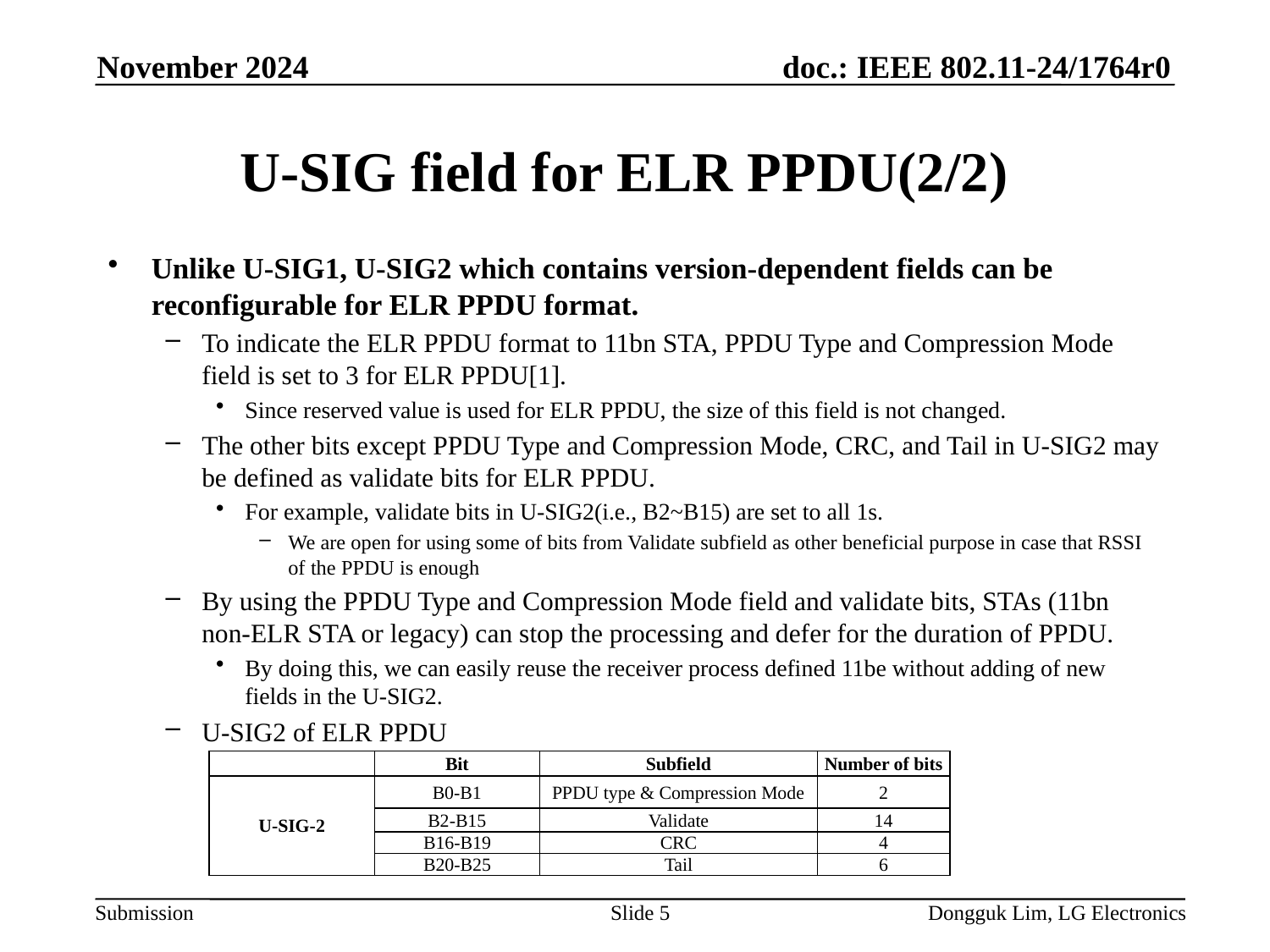

November 2024
# U-SIG field for ELR PPDU(2/2)
Unlike U-SIG1, U-SIG2 which contains version-dependent fields can be reconfigurable for ELR PPDU format.
To indicate the ELR PPDU format to 11bn STA, PPDU Type and Compression Mode field is set to 3 for ELR PPDU[1].
Since reserved value is used for ELR PPDU, the size of this field is not changed.
The other bits except PPDU Type and Compression Mode, CRC, and Tail in U-SIG2 may be defined as validate bits for ELR PPDU.
For example, validate bits in U-SIG2(i.e., B2~B15) are set to all 1s.
We are open for using some of bits from Validate subfield as other beneficial purpose in case that RSSI of the PPDU is enough
By using the PPDU Type and Compression Mode field and validate bits, STAs (11bn non-ELR STA or legacy) can stop the processing and defer for the duration of PPDU.
By doing this, we can easily reuse the receiver process defined 11be without adding of new fields in the U-SIG2.
U-SIG2 of ELR PPDU

|  | Bit | Subfield | Number of bits |
| --- | --- | --- | --- |
| U-SIG-2 | B0-B1 | PPDU type & Compression Mode | 2 |
|  | B2-B15 | Validate | 14 |
| CRC & Tail | B16-B19 | CRC | 4 |
|  | B20-B25 | Tail | 6 |
Slide 5
Dongguk Lim, LG Electronics